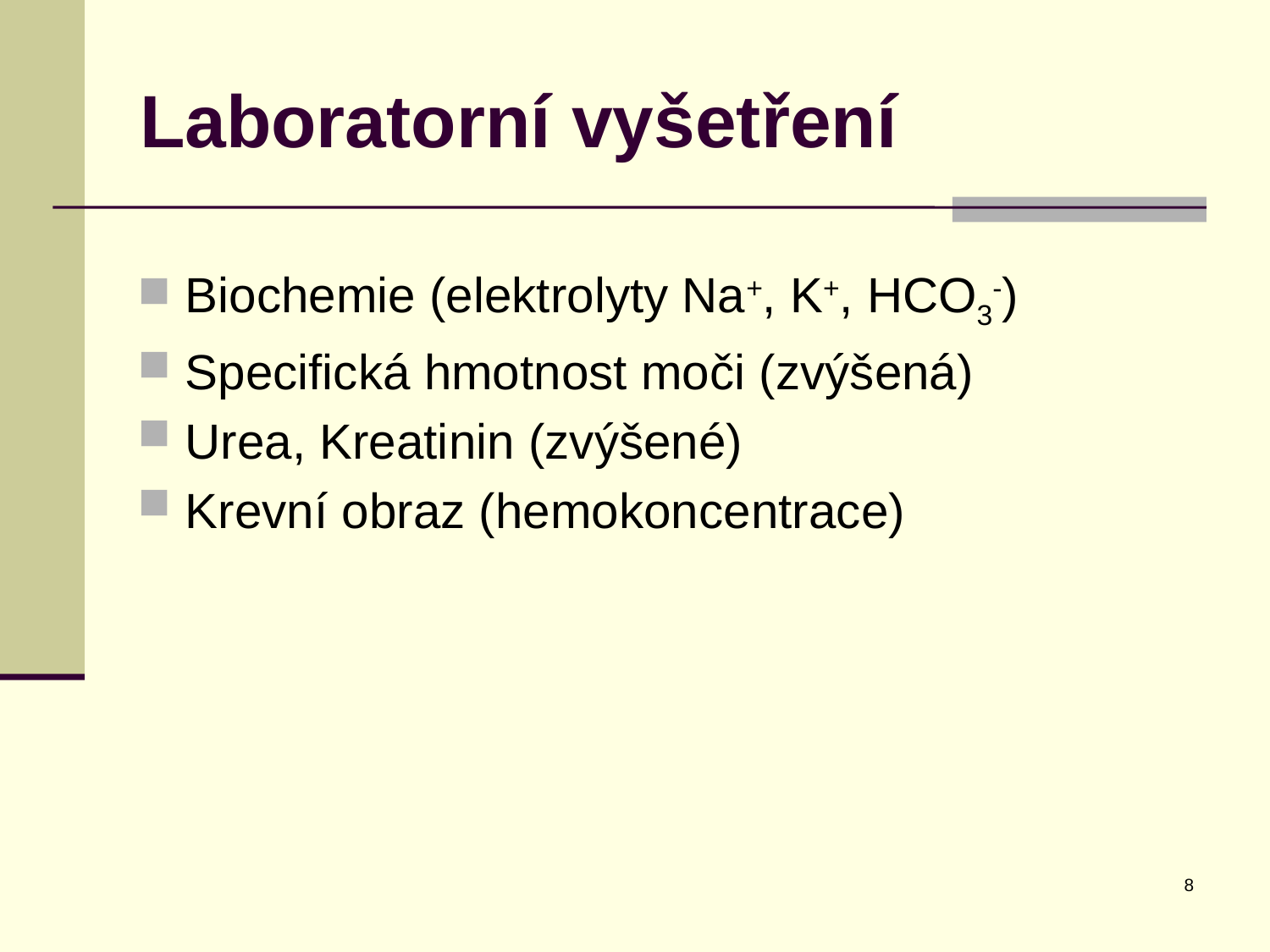

# Laboratorní vyšetření
Biochemie (elektrolyty Na+, K+, HCO3-)
Specifická hmotnost moči (zvýšená)
Urea, Kreatinin (zvýšené)
Krevní obraz (hemokoncentrace)
8